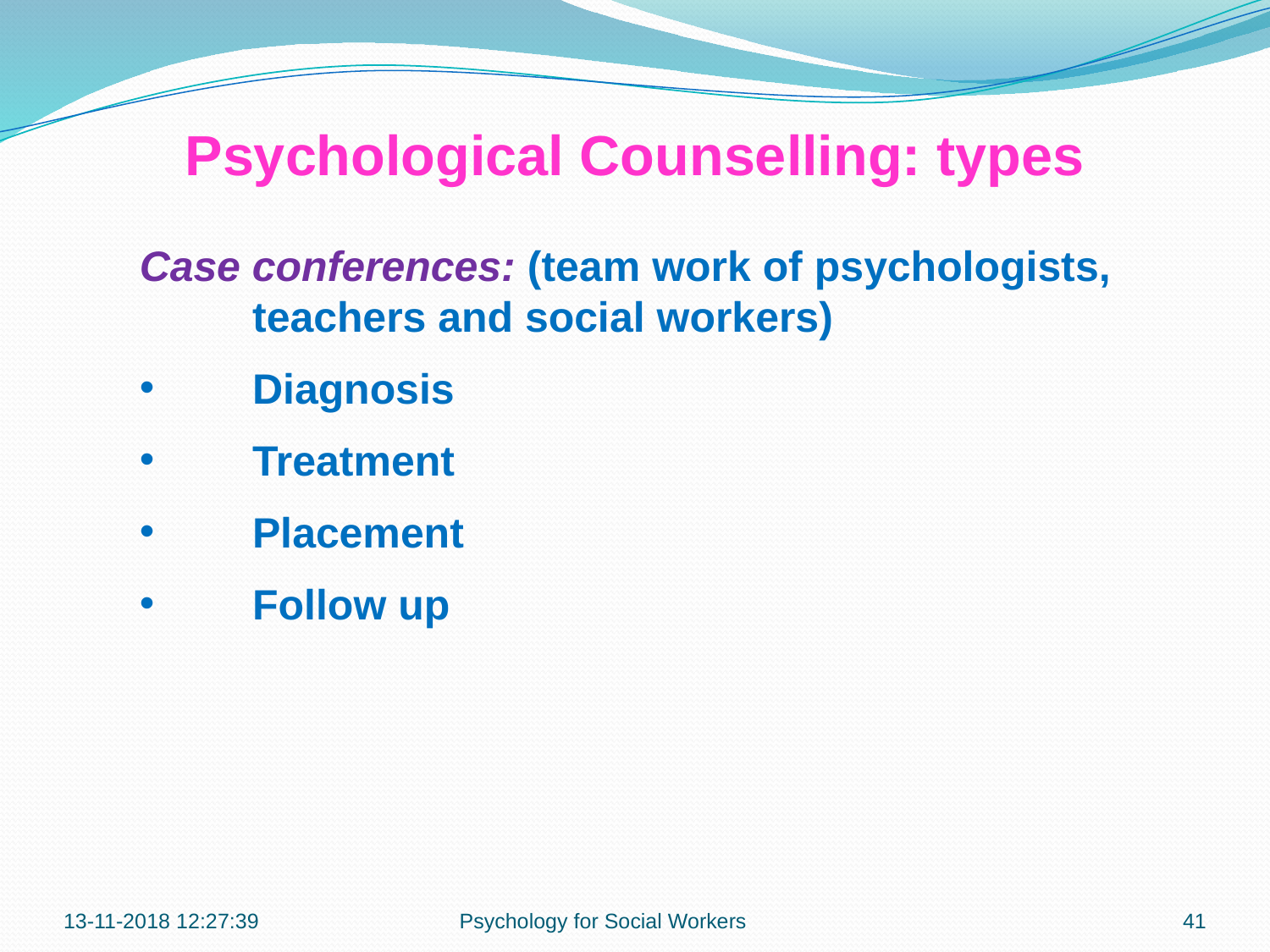

Psychological Counselling: types
Case conferences: (team work of psychologists, teachers and social workers)
Diagnosis
Treatment
Placement
Follow up
13-11-2018 12:27:39
Psychology for Social Workers
41